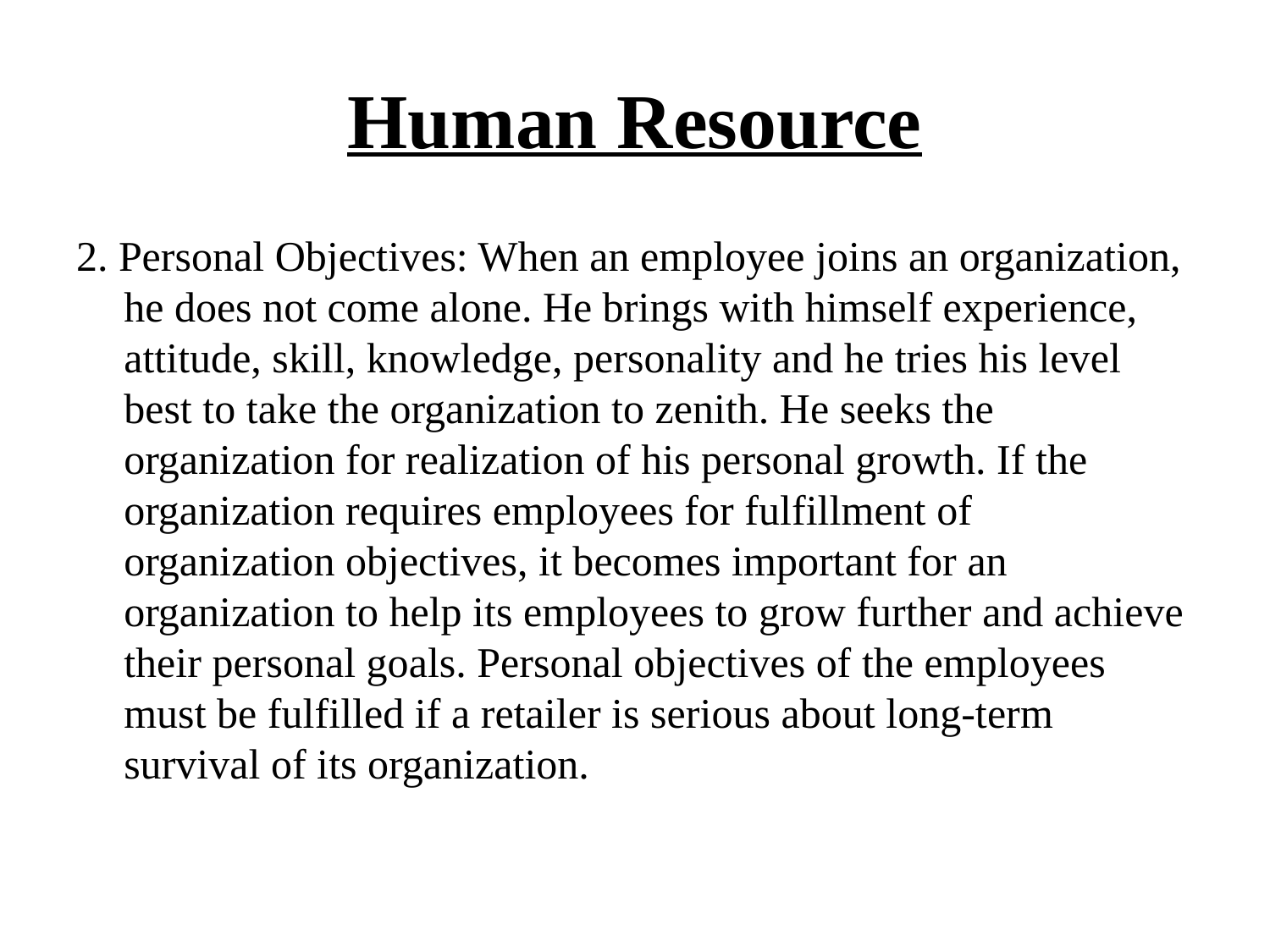

# Human Resource
2. Personal Objectives: When an employee joins an organization, he does not come alone. He brings with himself experience, attitude, skill, knowledge, personality and he tries his level best to take the organization to zenith. He seeks the organization for realization of his personal growth. If the organization requires employees for fulfillment of organization objectives, it becomes important for an organization to help its employees to grow further and achieve their personal goals. Personal objectives of the employees must be fulfilled if a retailer is serious about long-term survival of its organization.